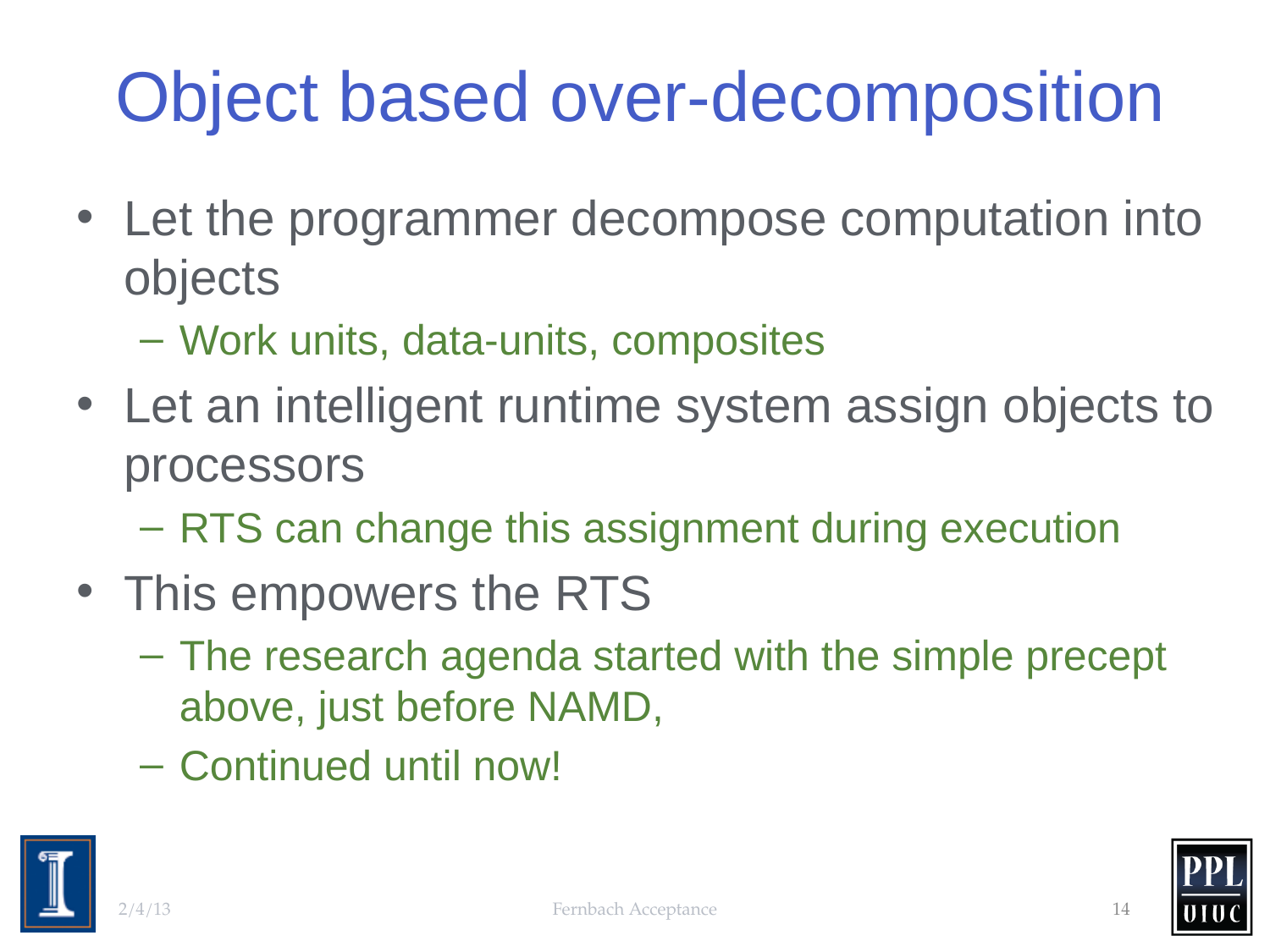

# Object based over-decomposition
Let the programmer decompose computation into objects
Work units, data-units, composites
Let an intelligent runtime system assign objects to processors
RTS can change this assignment during execution
This empowers the RTS
The research agenda started with the simple precept above, just before NAMD,
Continued until now!

2/4/13
Fernbach Acceptance
14